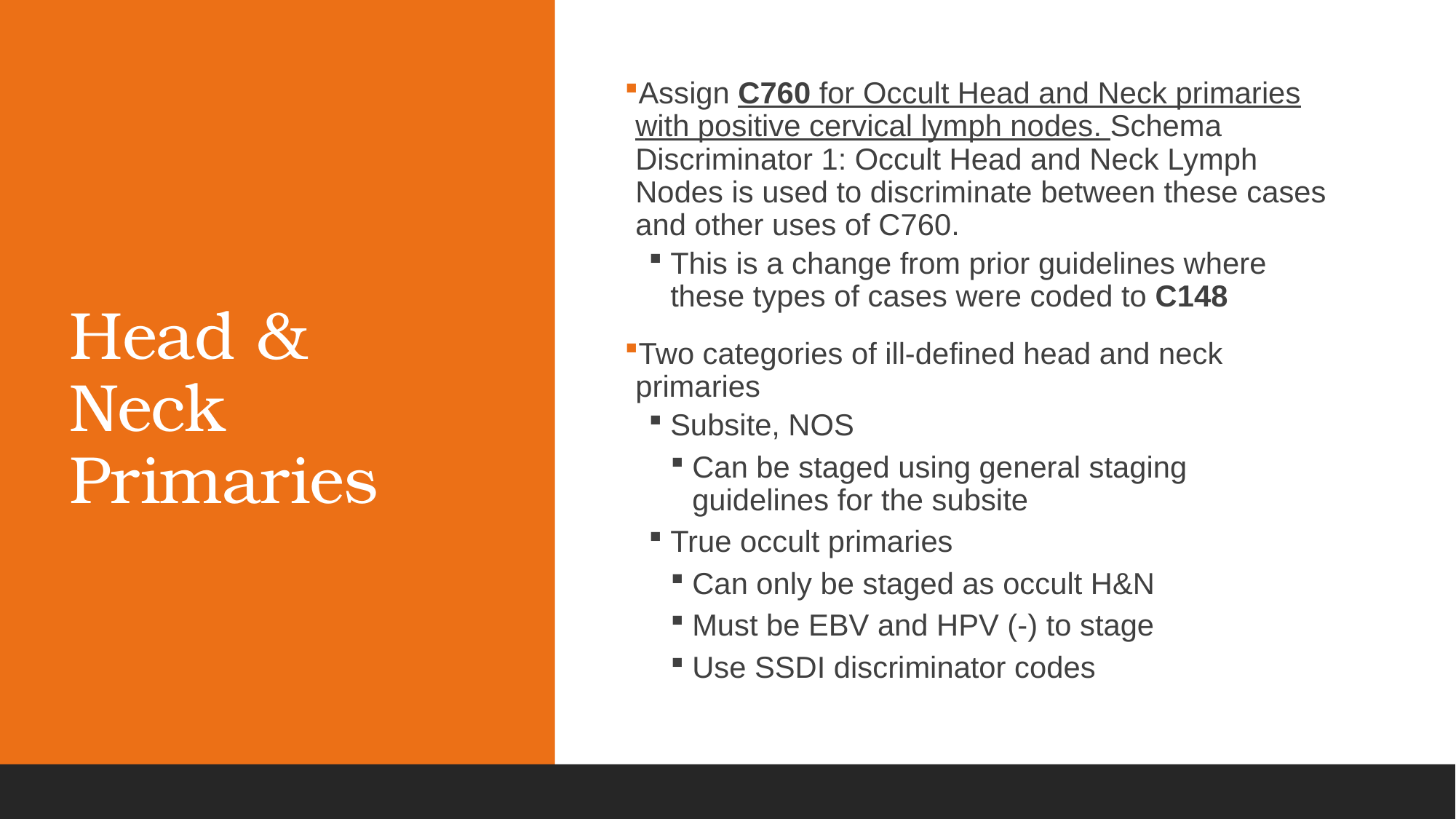

# Head & Neck Primaries
Assign C760 for Occult Head and Neck primaries with positive cervical lymph nodes. Schema Discriminator 1: Occult Head and Neck Lymph Nodes is used to discriminate between these cases and other uses of C760.
This is a change from prior guidelines where these types of cases were coded to C148
Two categories of ill-defined head and neck primaries
Subsite, NOS
Can be staged using general staging guidelines for the subsite
True occult primaries
Can only be staged as occult H&N
Must be EBV and HPV (-) to stage
Use SSDI discriminator codes